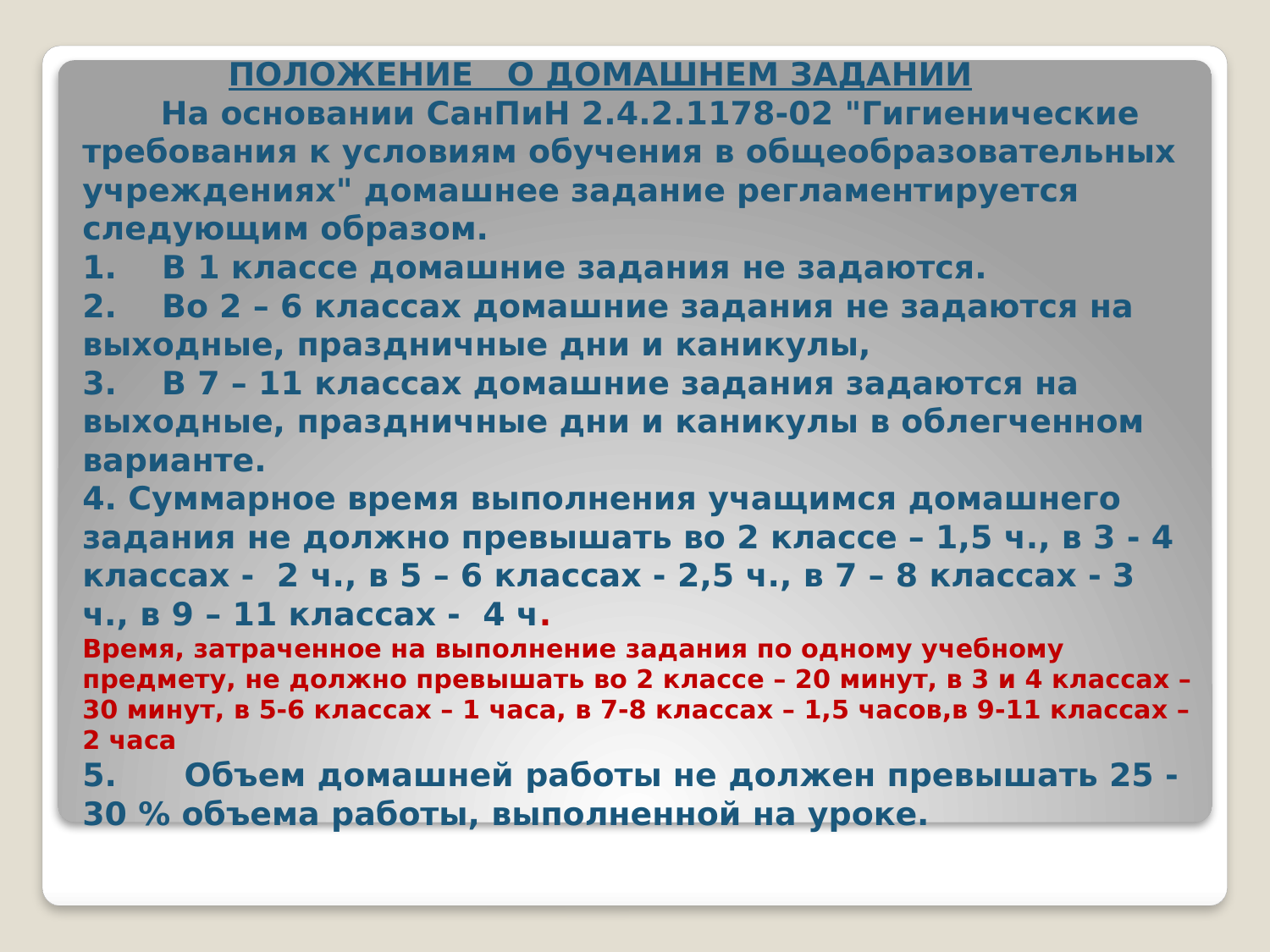

# ПОЛОЖЕНИЕ   О ДОМАШНЕМ ЗАДАНИИ        На основании СанПиН 2.4.2.1178-02 "Гигиенические требования к условиям обучения в общеобразовательных учреждениях" домашнее задание регламентируется следующим образом. 1.    В 1 классе домашние задания не задаются. 2.    Во 2 – 6 классах домашние задания не задаются на выходные, праздничные дни и каникулы, 3.    В 7 – 11 классах домашние задания задаются на выходные, праздничные дни и каникулы в облегченном варианте. 4. Суммарное время выполнения учащимся домашнего задания не должно превышать во 2 классе – 1,5 ч., в 3 - 4 классах -  2 ч., в 5 – 6 классах - 2,5 ч., в 7 – 8 классах - 3 ч., в 9 – 11 классах -  4 ч. Время, затраченное на выполнение задания по одному учебному предмету, не должно превышать во 2 классе – 20 минут, в 3 и 4 классах – 30 минут, в 5-6 классах – 1 часа, в 7-8 классах – 1,5 часов,в 9-11 классах – 2 часа 5.      Объем домашней работы не должен превышать 25 - 30 % объема работы, выполненной на уроке.